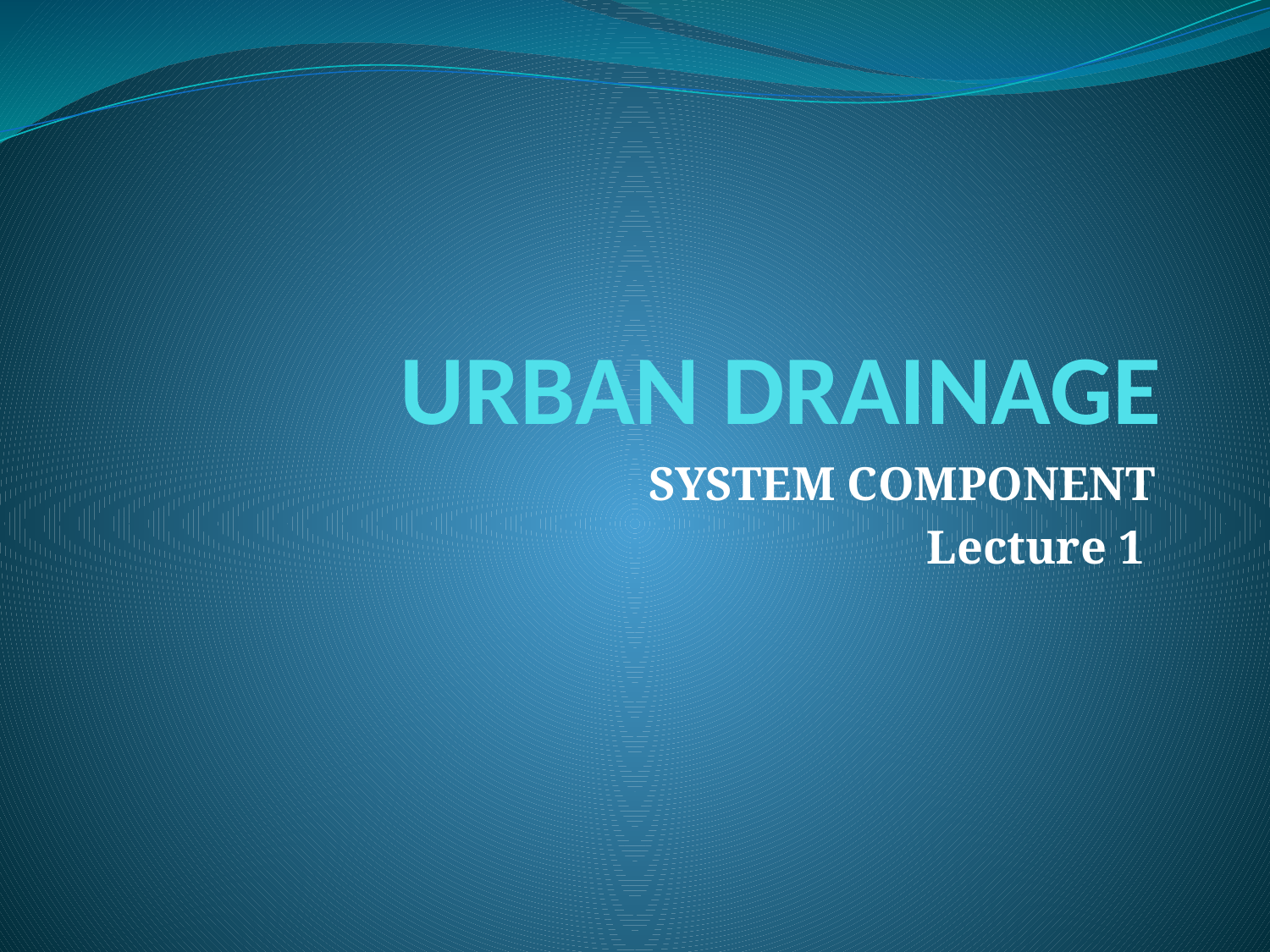

# URBAN DRAINAGE
SYSTEM COMPONENT
Lecture 1